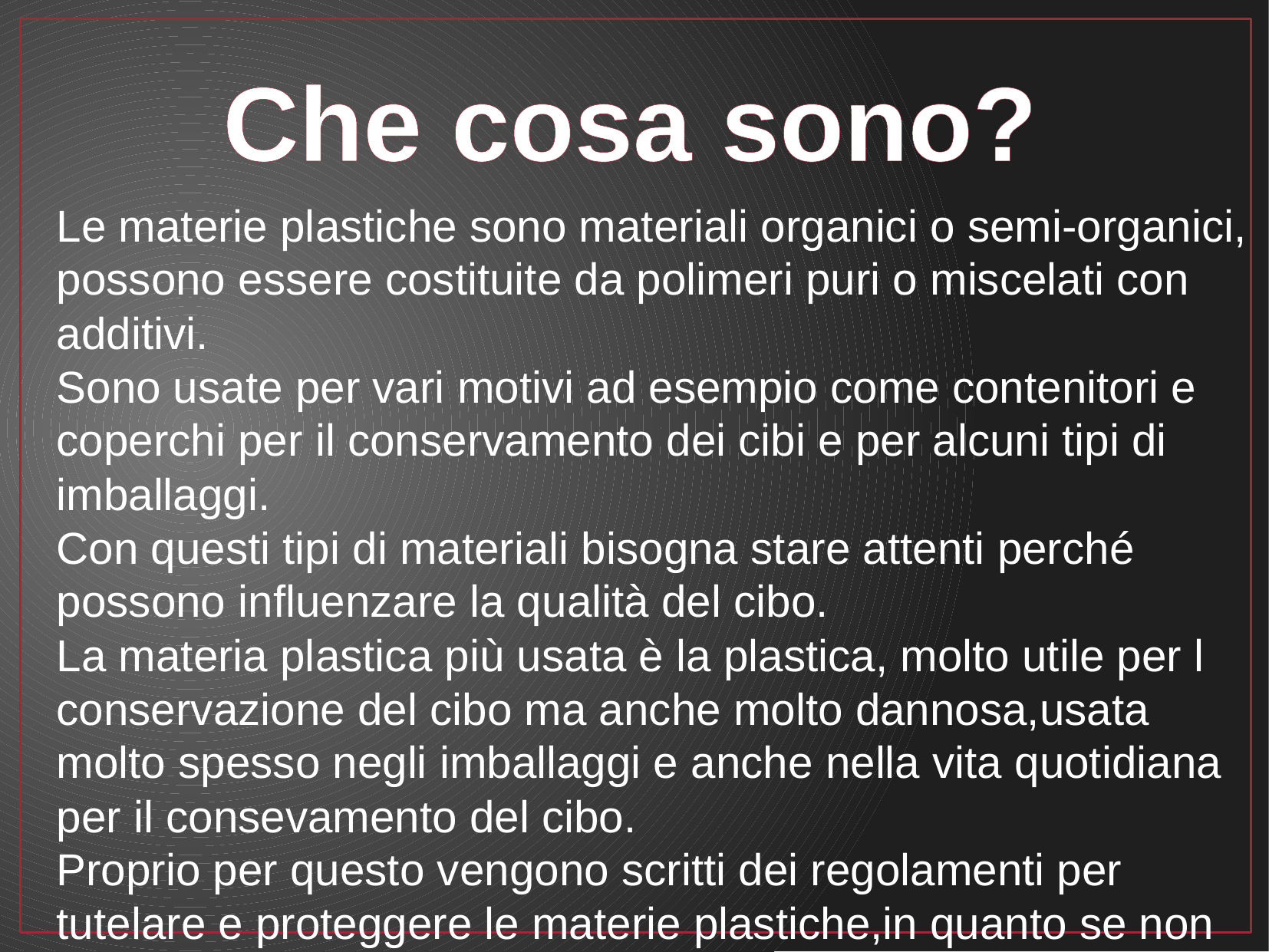

Che cosa sono?
Le materie plastiche sono materiali organici o semi-organici, possono essere costituite da polimeri puri o miscelati con additivi.
Sono usate per vari motivi ad esempio come contenitori e coperchi per il conservamento dei cibi e per alcuni tipi di imballaggi.
Con questi tipi di materiali bisogna stare attenti perché possono influenzare la qualità del cibo.
La materia plastica più usata è la plastica, molto utile per l conservazione del cibo ma anche molto dannosa,usata molto spesso negli imballaggi e anche nella vita quotidiana per il consevamento del cibo.
Proprio per questo vengono scritti dei regolamenti per tutelare e proteggere le materie plastiche,in quanto se non tutelate posso creare danni.